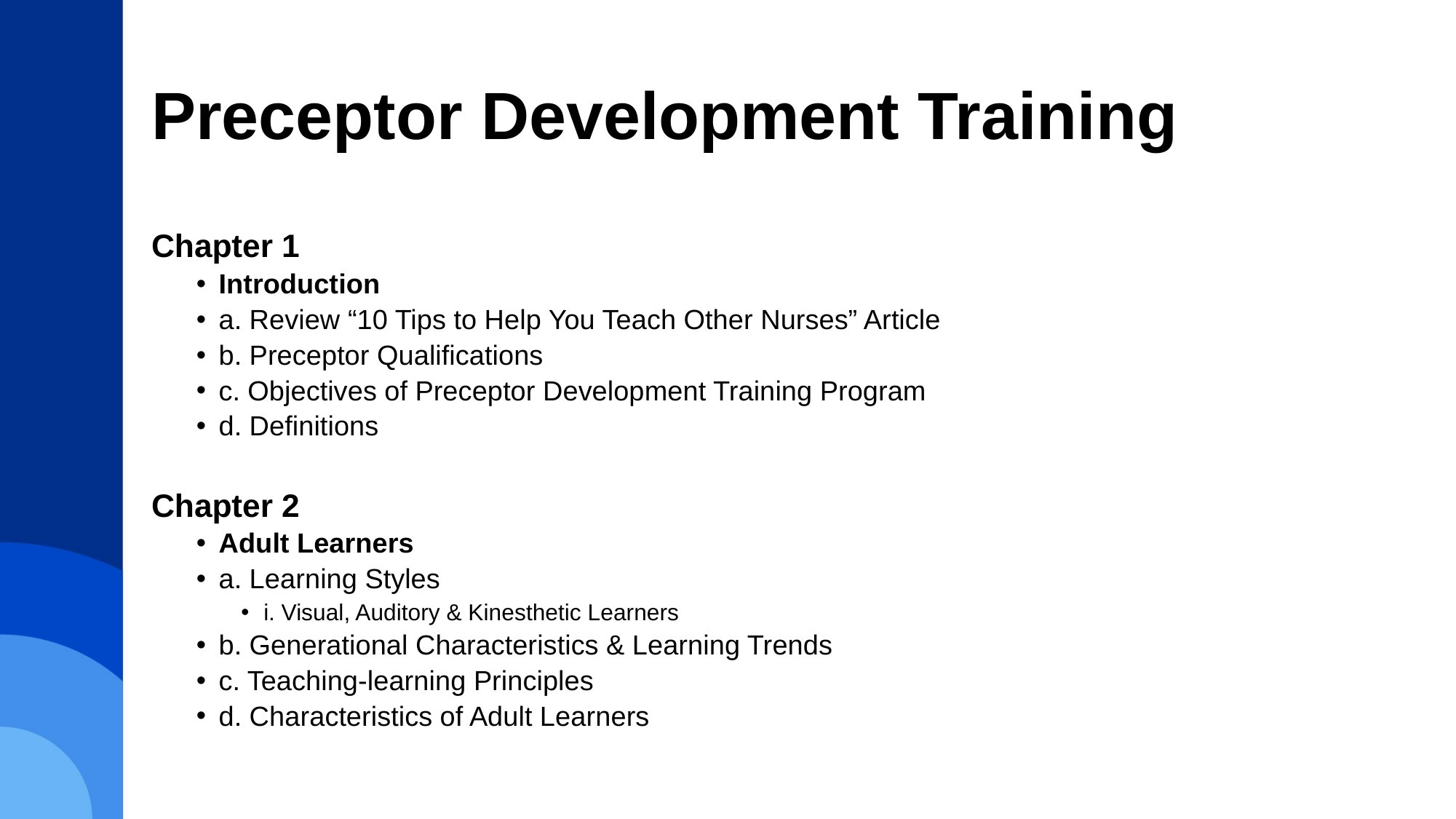

# Preceptor Development Training
Chapter 1
Introduction
a. Review “10 Tips to Help You Teach Other Nurses” Article
b. Preceptor Qualifications
c. Objectives of Preceptor Development Training Program
d. Definitions

Chapter 2
Adult Learners
a. Learning Styles
i. Visual, Auditory & Kinesthetic Learners
b. Generational Characteristics & Learning Trends
c. Teaching-learning Principles
d. Characteristics of Adult Learners